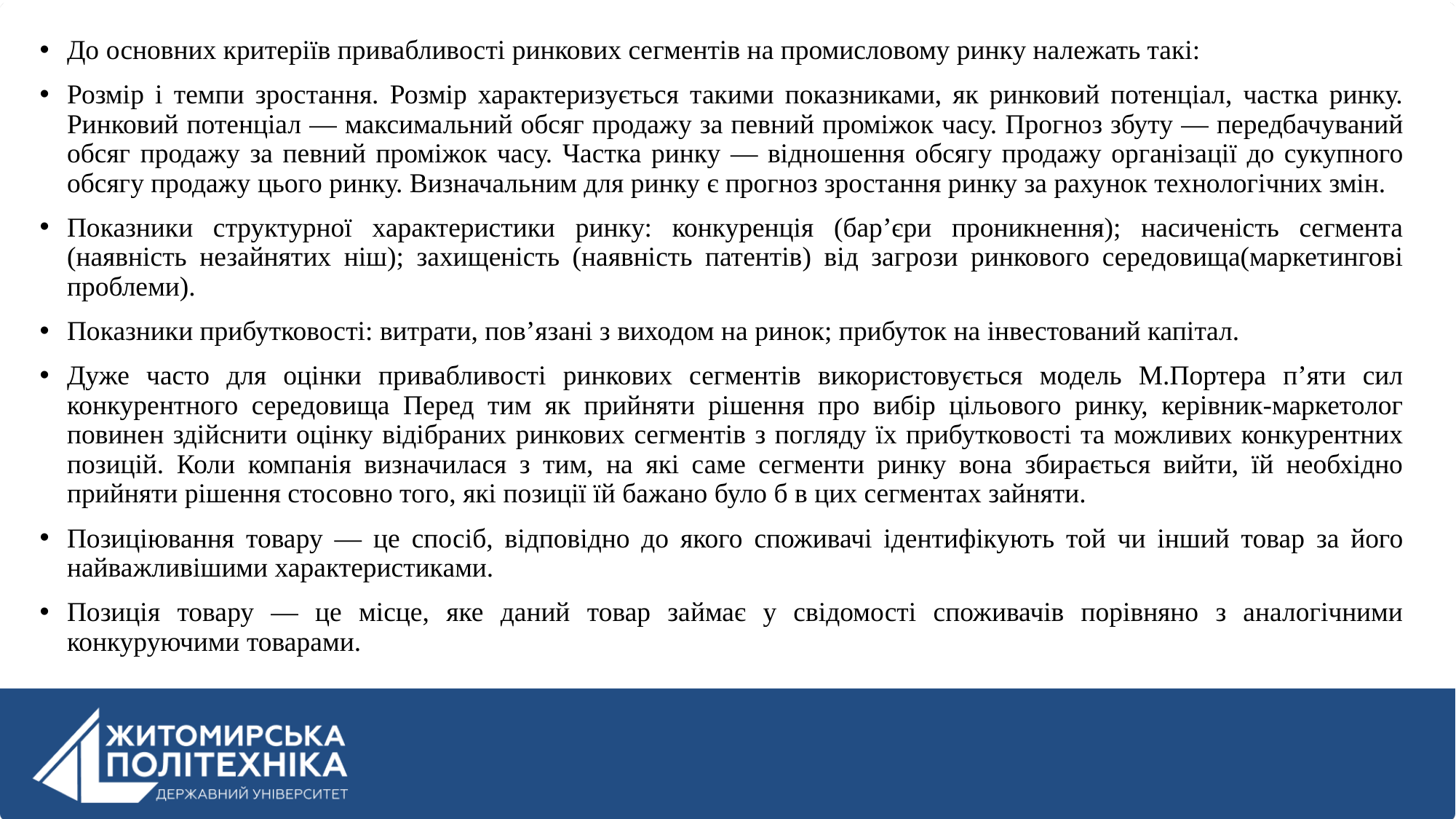

До основних критеріїв привабливості ринкових сегментів на промисловому ринку належать такі:
Розмір і темпи зростання. Розмір характеризується такими показниками, як ринковий потенціал, частка ринку. Ринковий потенціал — максимальний обсяг продажу за певний проміжок часу. Прогноз збуту — передбачуваний обсяг продажу за певний проміжок часу. Частка ринку — відношення обсягу продажу організації до сукупного обсягу продажу цього ринку. Визначальним для ринку є прогноз зростання ринку за рахунок технологічних змін.
Показники структурної характеристики ринку: конкуренція (бар’єри проникнення); насиченість сегмента (наявність незайнятих ніш); захищеність (наявність патентів) від загрози ринкового середовища(маркетингові проблеми).
Показники прибутковості: витрати, пов’язані з виходом на ринок; прибуток на інвестований капітал.
Дуже часто для оцінки привабливості ринкових сегментів використовується модель М.Портера п’яти сил конкурентного середовища Перед тим як прийняти рішення про вибір цільового ринку, керівник-маркетолог повинен здійснити оцінку відібраних ринкових сегментів з погляду їх прибутковості та можливих конкурентних позицій. Коли компанія визначилася з тим, на які саме сегменти ринку вона збирається вийти, їй необхідно прийняти рішення стосовно того, які позиції їй бажано було б в цих сегментах зайняти.
Позиціювання товару — це спосіб, відповідно до якого споживачі ідентифікують той чи інший товар за його найважливішими характеристиками.
Позиція товару — це місце, яке даний товар займає у свідомості споживачів порівняно з аналогічними конкуруючими товарами.